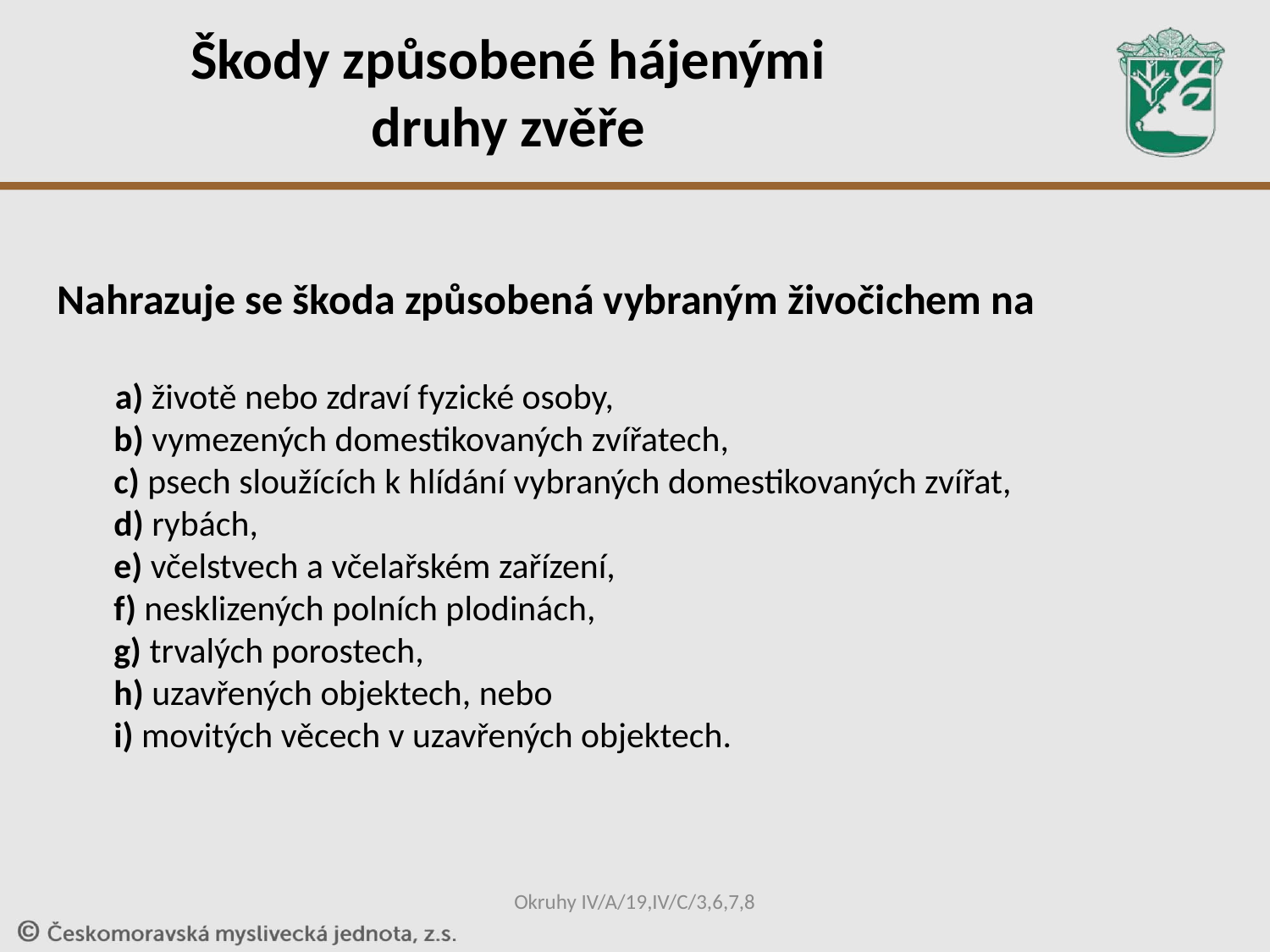

Škody způsobené hájenými
druhy zvěře
Nahrazuje se škoda způsobená vybraným živočichem na

        a) životě nebo zdraví fyzické osoby,
       b) vymezených domestikovaných zvířatech,
       c) psech sloužících k hlídání vybraných domestikovaných zvířat,
       d) rybách,
       e) včelstvech a včelařském zařízení,
       f) nesklizených polních plodinách,
       g) trvalých porostech,
       h) uzavřených objektech, nebo
       i) movitých věcech v uzavřených objektech.
Okruhy IV/A/19,IV/C/3,6,7,8